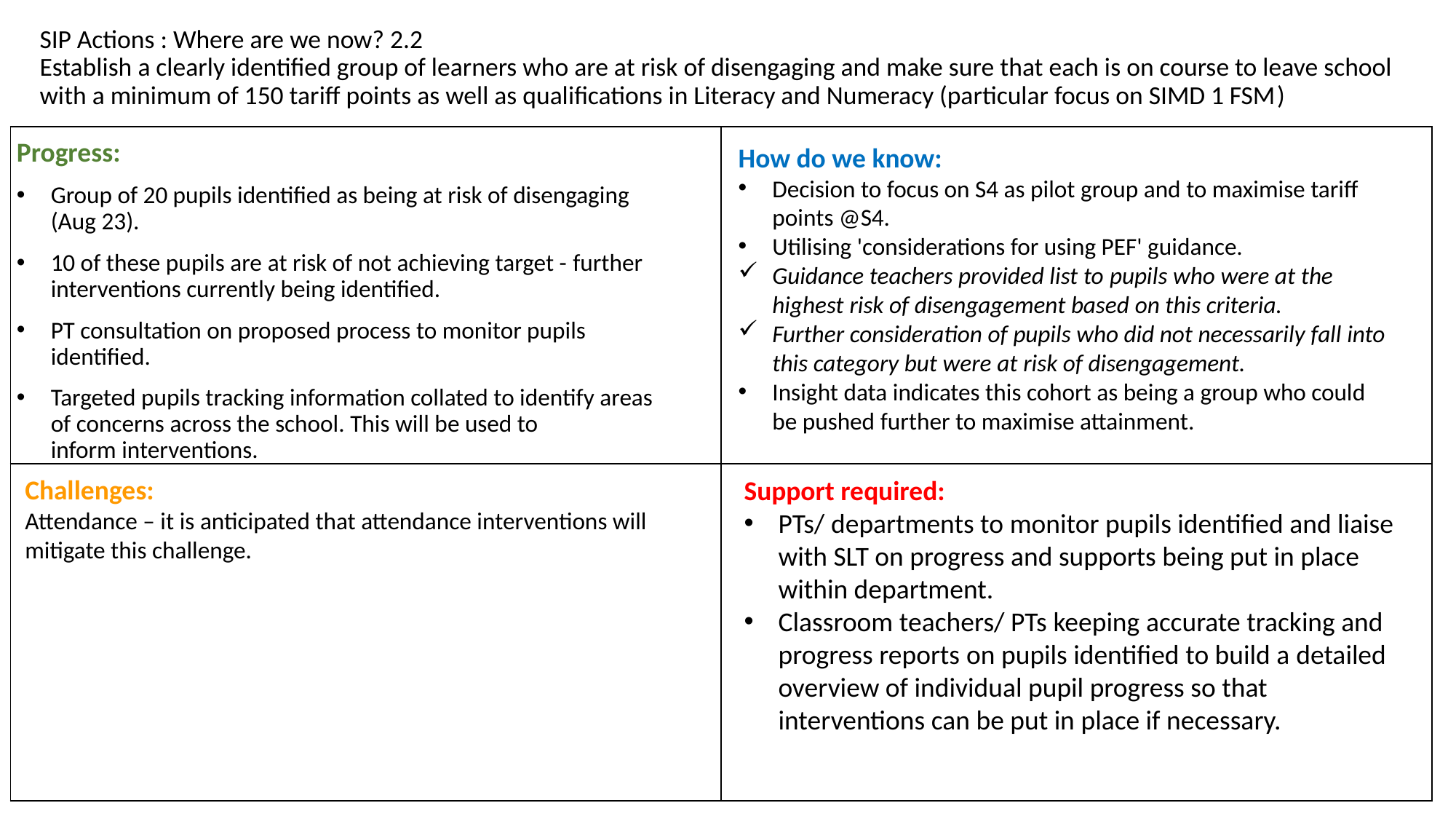

# SIP Actions : Where are we now? 2.2 Establish a clearly identified group of learners who are at risk of disengaging and make sure that each is on course to leave school with a minimum of 150 tariff points as well as qualifications in Literacy and Numeracy (particular focus on SIMD 1 FSM)
|  |  |
| --- | --- |
|  |  |
Progress:
Group of 20 pupils identified as being at risk of disengaging (Aug 23).
10 of these pupils are at risk of not achieving target - further interventions currently being identified.
PT consultation on proposed process to monitor pupils identified.
Targeted pupils tracking information collated to identify areas of concerns across the school. This will be used to inform interventions.
How do we know:
Decision to focus on S4 as pilot group and to maximise tariff points @S4.
Utilising 'considerations for using PEF' guidance.
Guidance teachers provided list to pupils who were at the highest risk of disengagement based on this criteria.
Further consideration of pupils who did not necessarily fall into this category but were at risk of disengagement.
Insight data indicates this cohort as being a group who could be pushed further to maximise attainment.

Challenges:
Attendance – it is anticipated that attendance interventions will mitigate this challenge.
Support required:
PTs/ departments to monitor pupils identified and liaise with SLT on progress and supports being put in place within department.
Classroom teachers/ PTs keeping accurate tracking and progress reports on pupils identified to build a detailed overview of individual pupil progress so that interventions can be put in place if necessary.